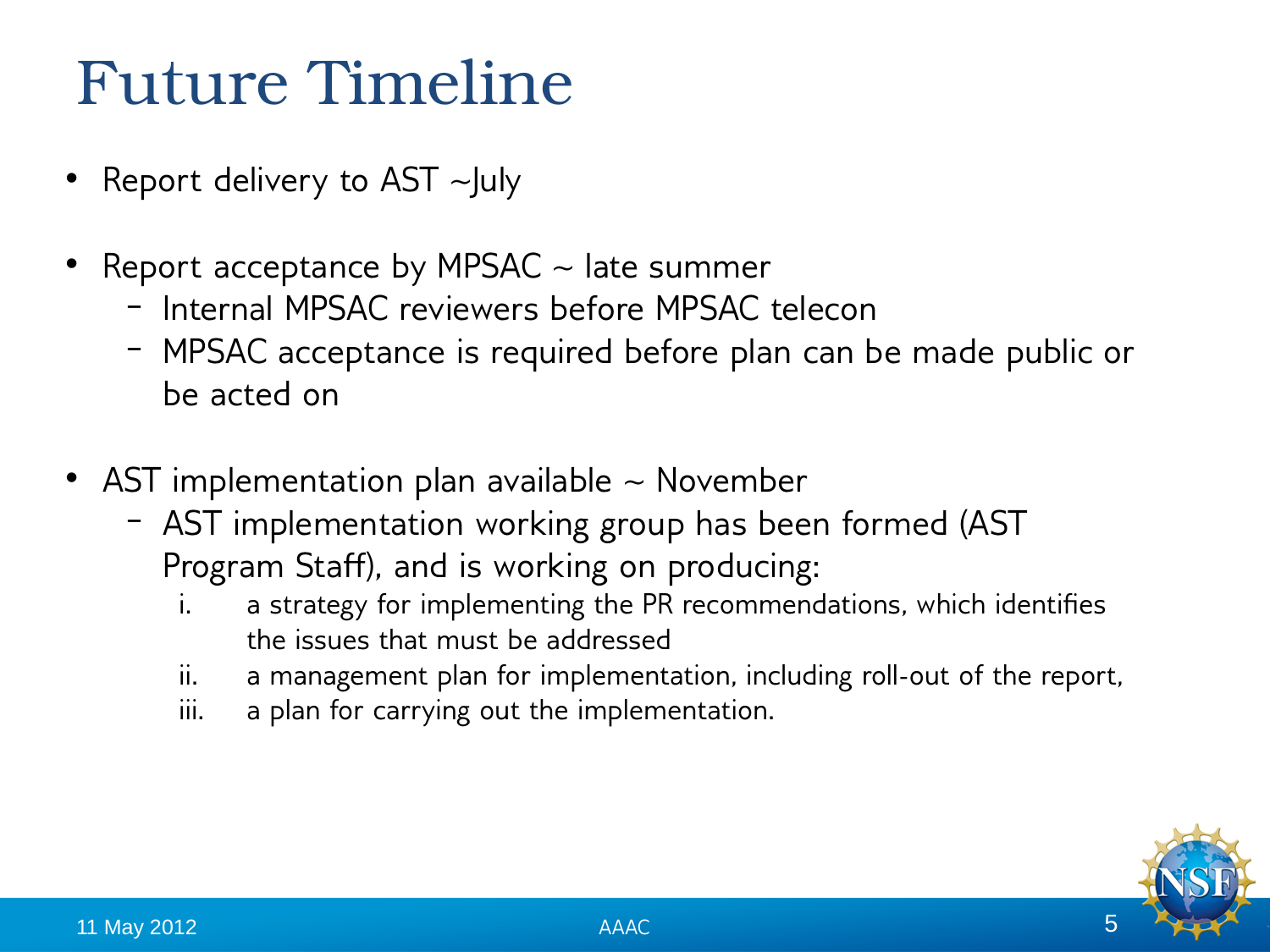

# Future Timeline
Report delivery to AST ~July

Report acceptance by MPSAC ~ late summer
Internal MPSAC reviewers before MPSAC telecon
MPSAC acceptance is required before plan can be made public or be acted on

AST implementation plan available ~ November
AST implementation working group has been formed (AST Program Staff), and is working on producing:
a strategy for implementing the PR recommendations, which identifies the issues that must be addressed
a management plan for implementation, including roll-out of the report,
a plan for carrying out the implementation.
11 May 2012
AAAC
5